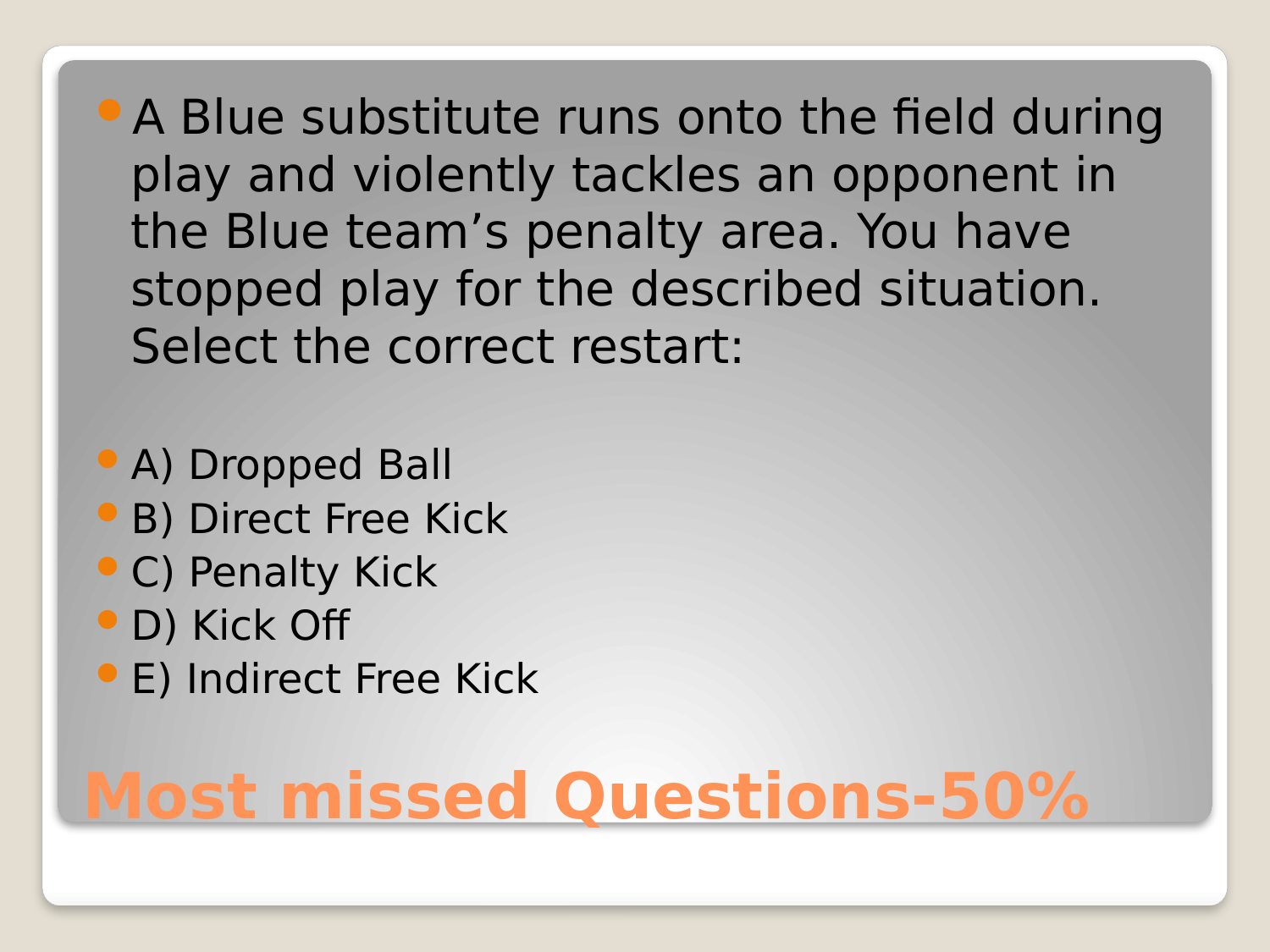

A Blue substitute runs onto the field during play and violently tackles an opponent in the Blue team’s penalty area. You have stopped play for the described situation. Select the correct restart:

A) Dropped Ball
B) Direct Free Kick
C) Penalty Kick
D) Kick Off
E) Indirect Free Kick

# Most missed Questions-50%